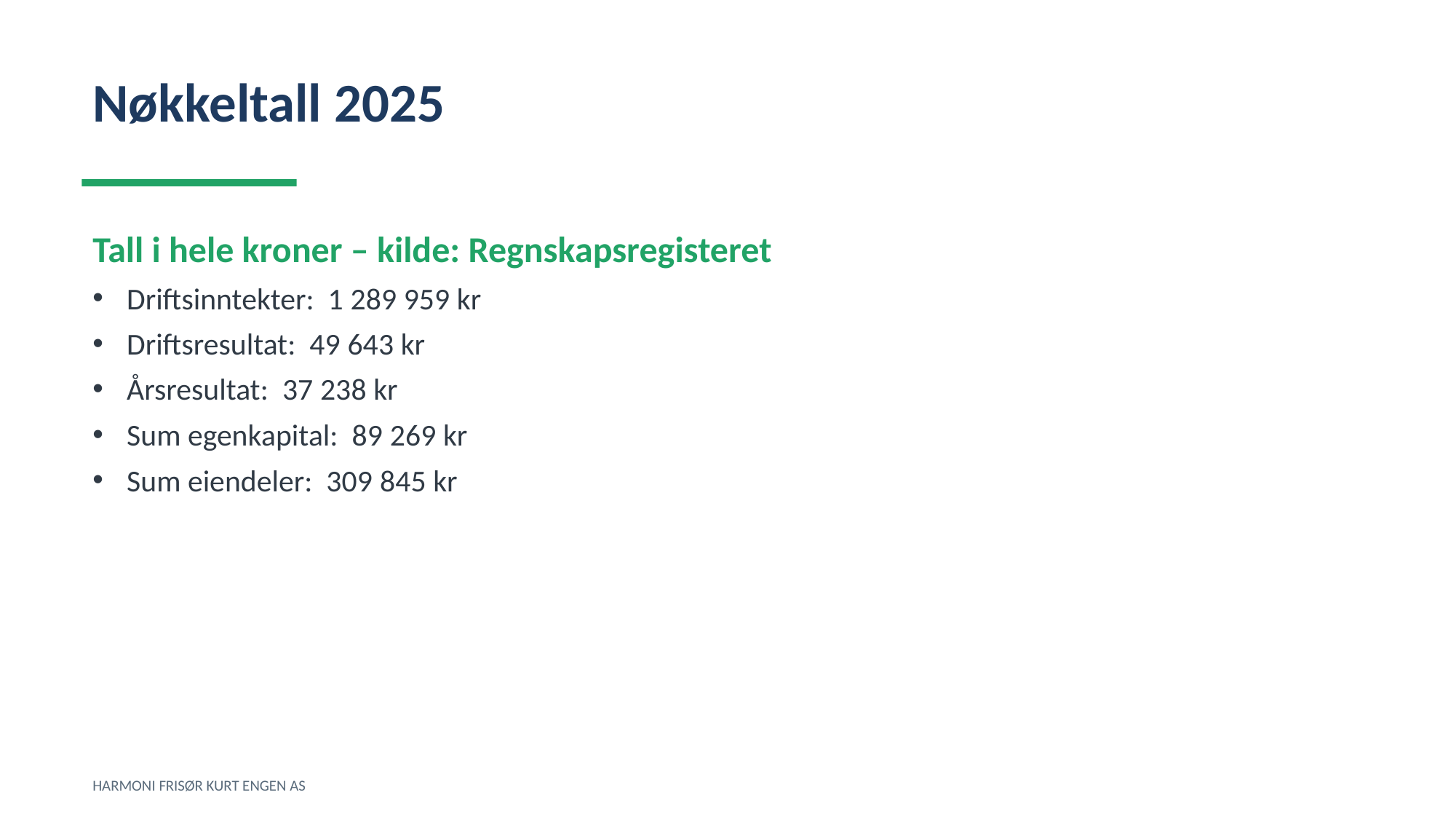

Nøkkeltall 2025

Tall i hele kroner – kilde: Regnskapsregisteret
Driftsinntekter:  1 289 959 kr
Driftsresultat:  49 643 kr
Årsresultat:  37 238 kr
Sum egenkapital:  89 269 kr
Sum eiendeler:  309 845 kr
HARMONI FRISØR KURT ENGEN AS